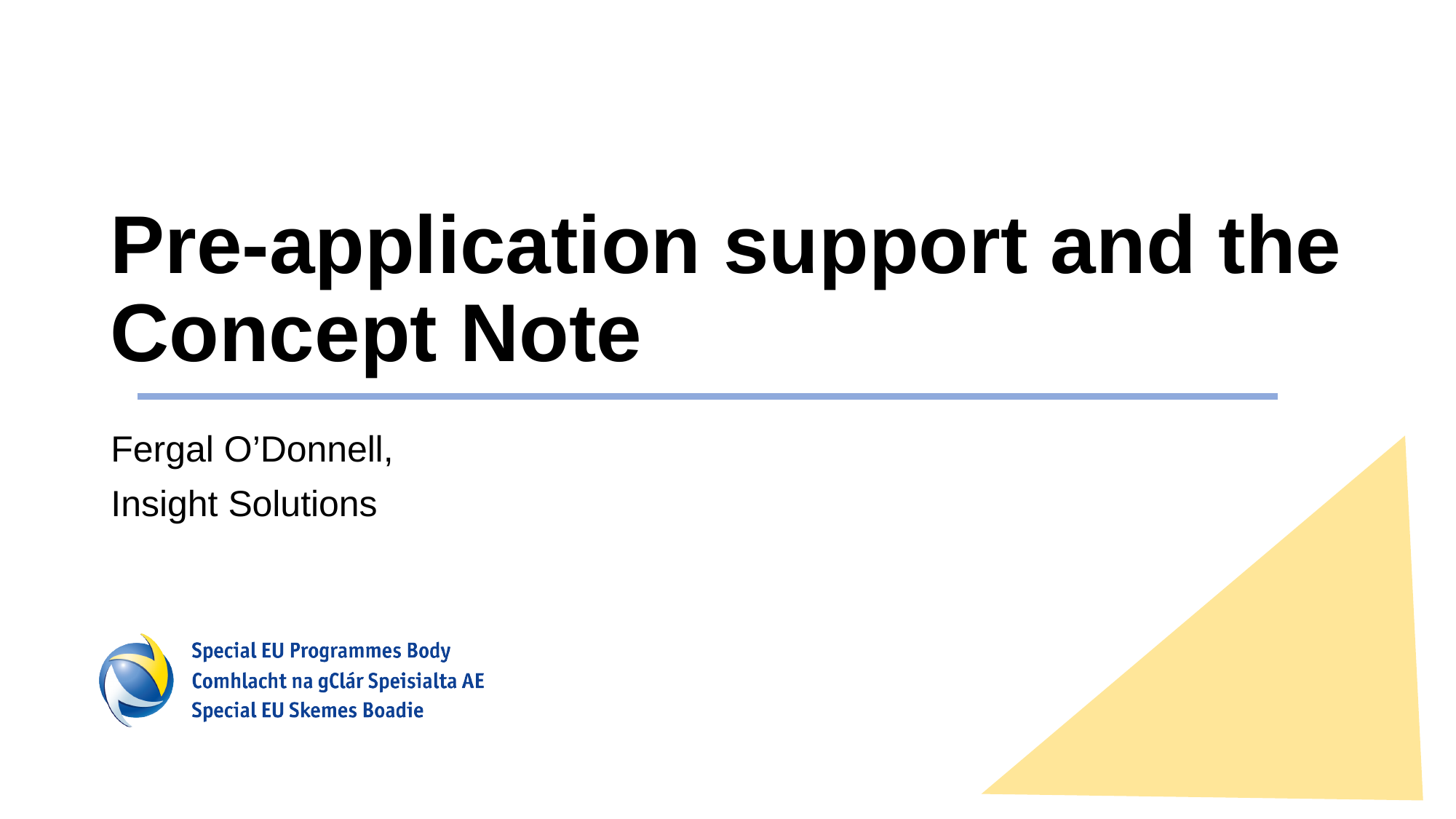

# Pre-application support and the Concept Note
Fergal O’Donnell,
Insight Solutions